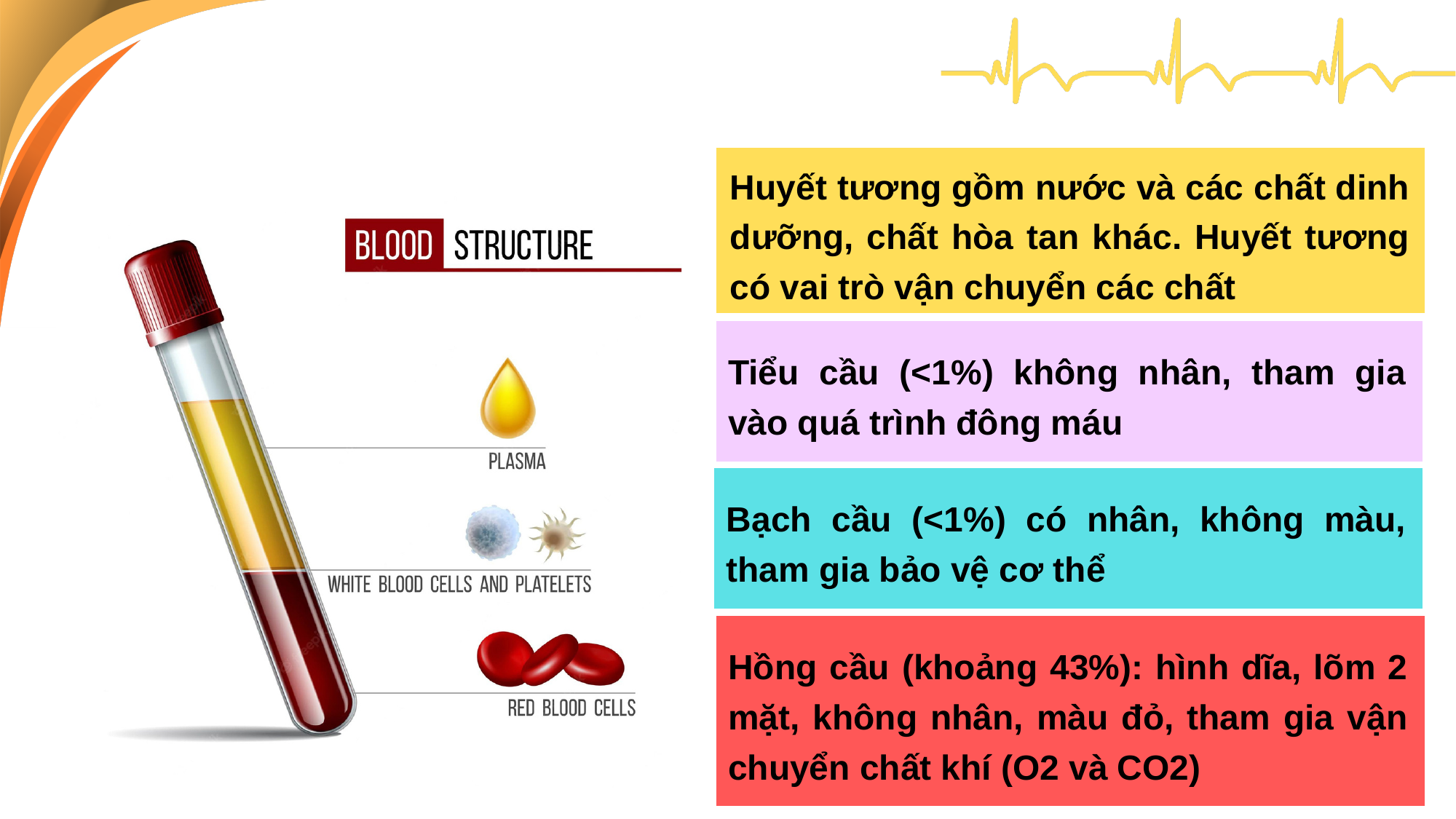

I. MÁU
1. Thành phần của máu

Huyết tương gồm nước và các chất dinh dưỡng, chất hòa tan khác. Huyết tương có vai trò vận chuyển các chất

Tiểu cầu (<1%) không nhân, tham gia vào quá trình đông máu

Bạch cầu (<1%) có nhân, không màu, tham gia bảo vệ cơ thể

Hồng cầu (khoảng 43%): hình dĩa, lõm 2 mặt, không nhân, màu đỏ, tham gia vận chuyển chất khí (O2 và CO2)